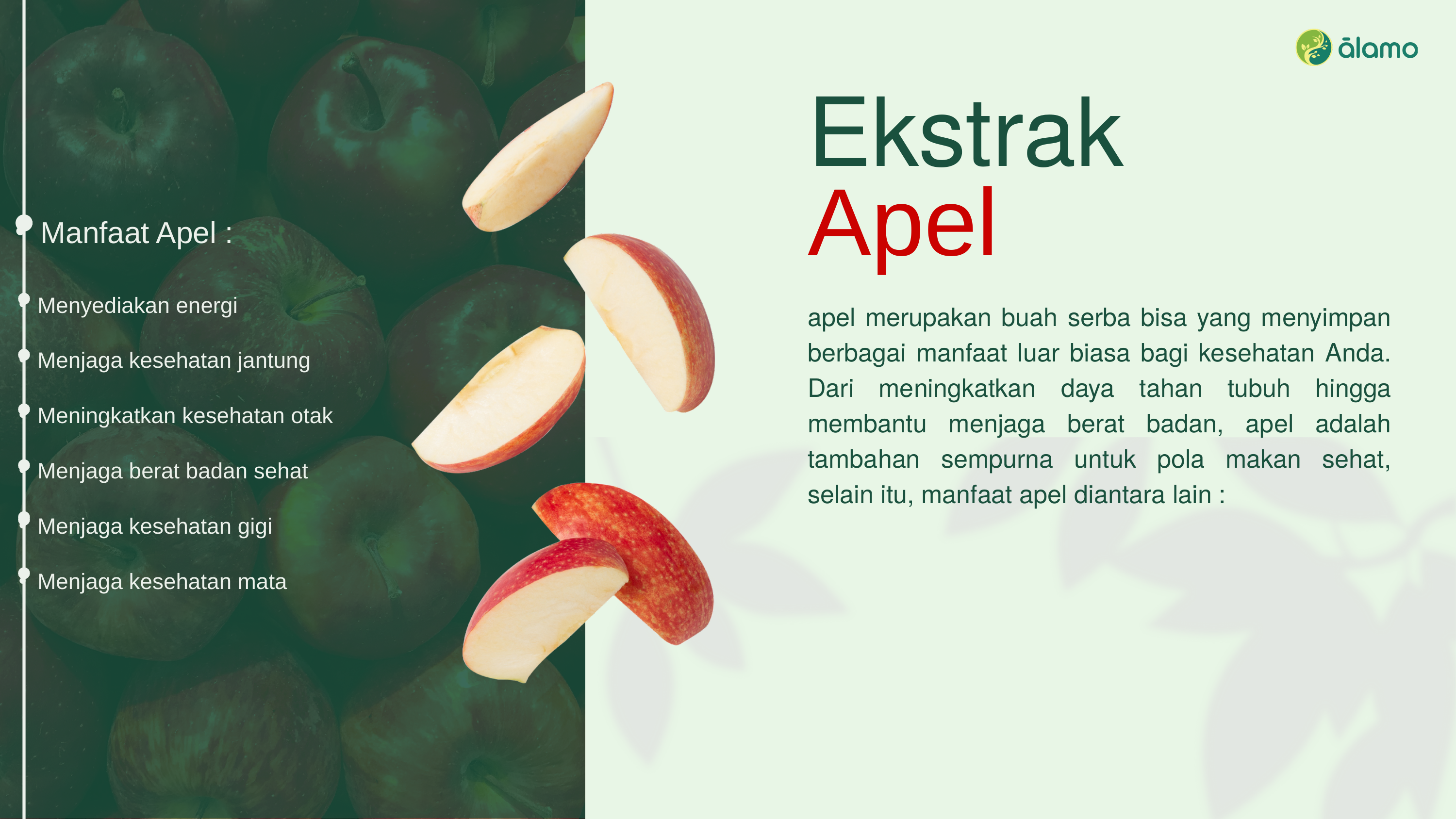

Ekstrak
Apel
Manfaat Apel :

Menyediakan energi
Menjaga kesehatan jantung
Meningkatkan kesehatan otak
Menjaga berat badan sehat
Menjaga kesehatan gigi
Menjaga kesehatan mata
apel merupakan buah serba bisa yang menyimpan berbagai manfaat luar biasa bagi kesehatan Anda. Dari meningkatkan daya tahan tubuh hingga membantu menjaga berat badan, apel adalah tambahan sempurna untuk pola makan sehat, selain itu, manfaat apel diantara lain :